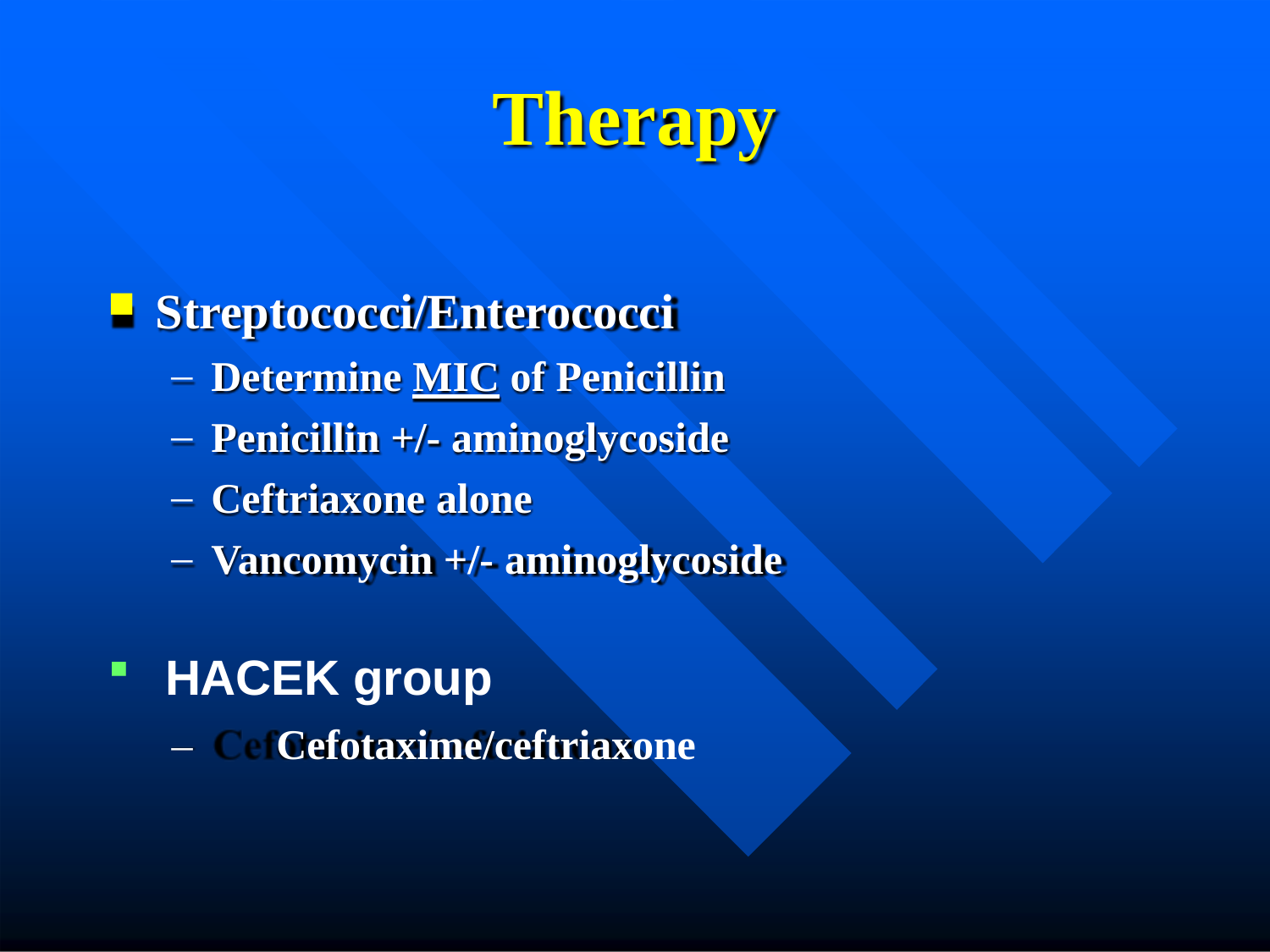

# Therapy

Streptococci/Enterococci
Determine MIC of Penicillin
Penicillin +/- aminoglycoside
Ceftriaxone alone
Vancomycin +/- aminoglycoside

HACEK group
–	Cefotaxime/ceftriaxone